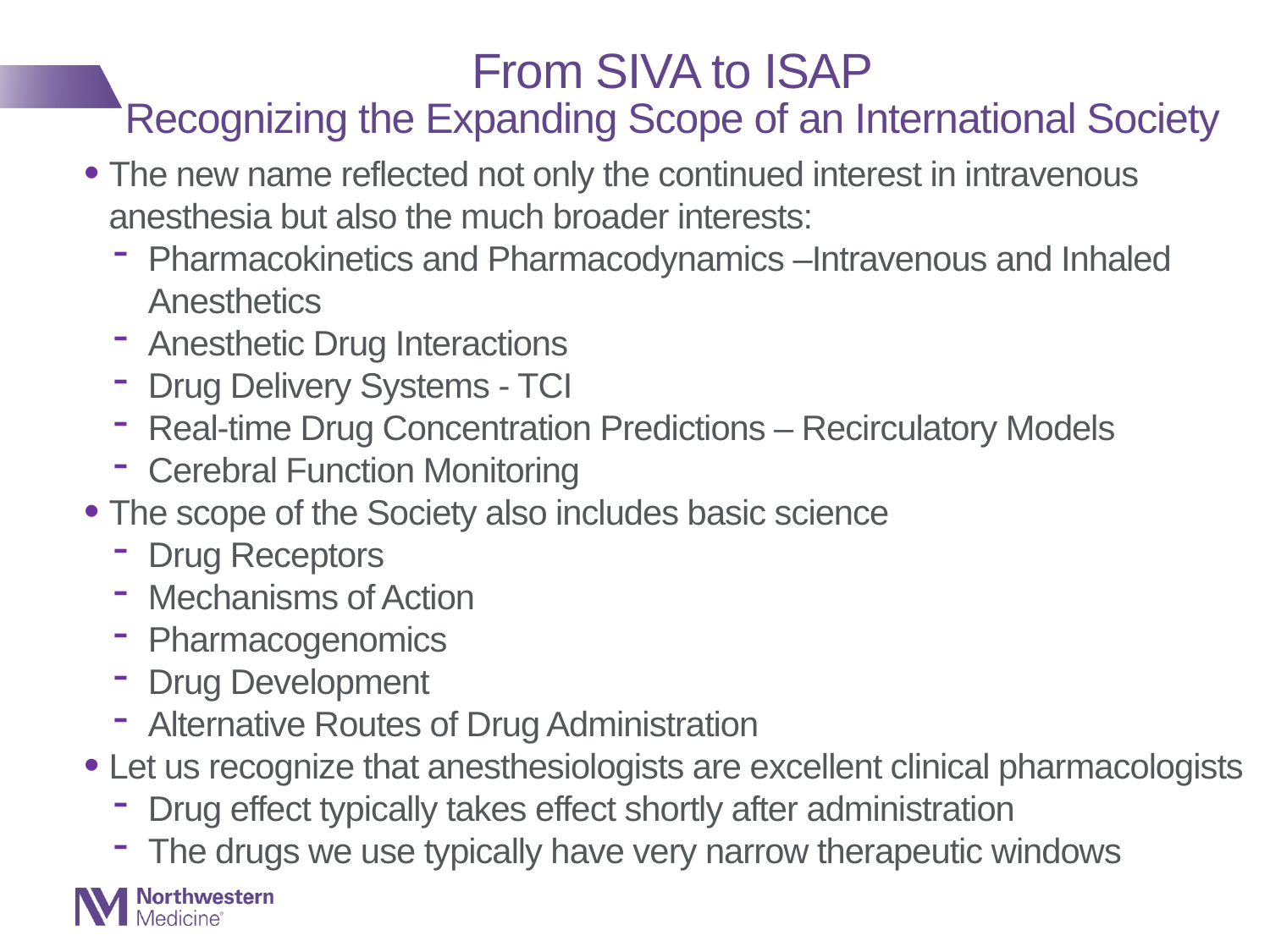

# From SIVA to ISAP Recognizing the Expanding Scope of an International Society
The new name reflected not only the continued interest in intravenous anesthesia but also the much broader interests:
Pharmacokinetics and Pharmacodynamics –Intravenous and Inhaled Anesthetics
Anesthetic Drug Interactions
Drug Delivery Systems - TCI
Real-time Drug Concentration Predictions – Recirculatory Models
Cerebral Function Monitoring
The scope of the Society also includes basic science
Drug Receptors
Mechanisms of Action
Pharmacogenomics
Drug Development
Alternative Routes of Drug Administration
Let us recognize that anesthesiologists are excellent clinical pharmacologists
Drug effect typically takes effect shortly after administration
The drugs we use typically have very narrow therapeutic windows